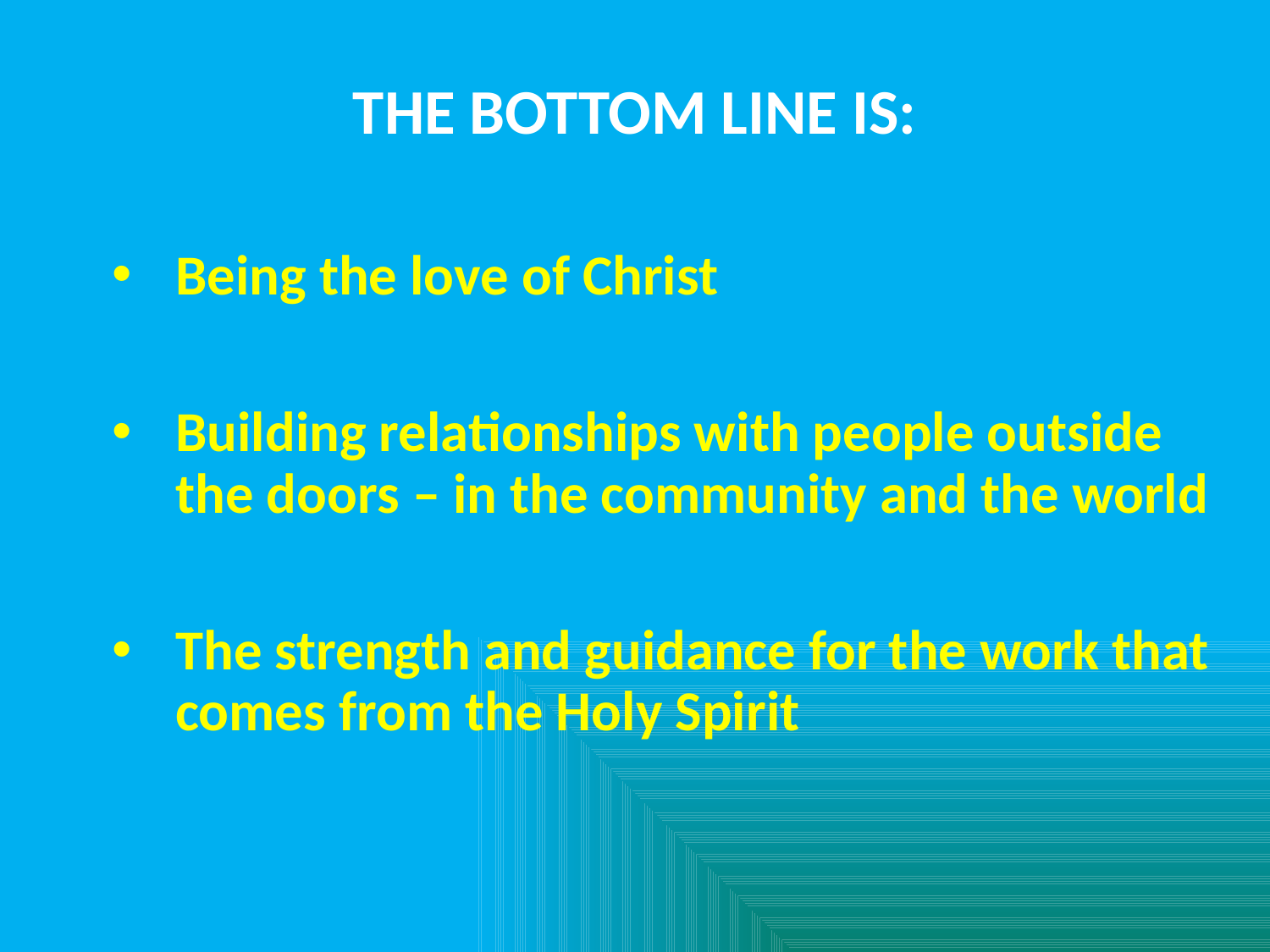

# THE BOTTOM LINE IS:

Being the love of Christ

Building relationships with people outside the doors – in the community and the world

The strength and guidance for the work that comes from the Holy Spirit